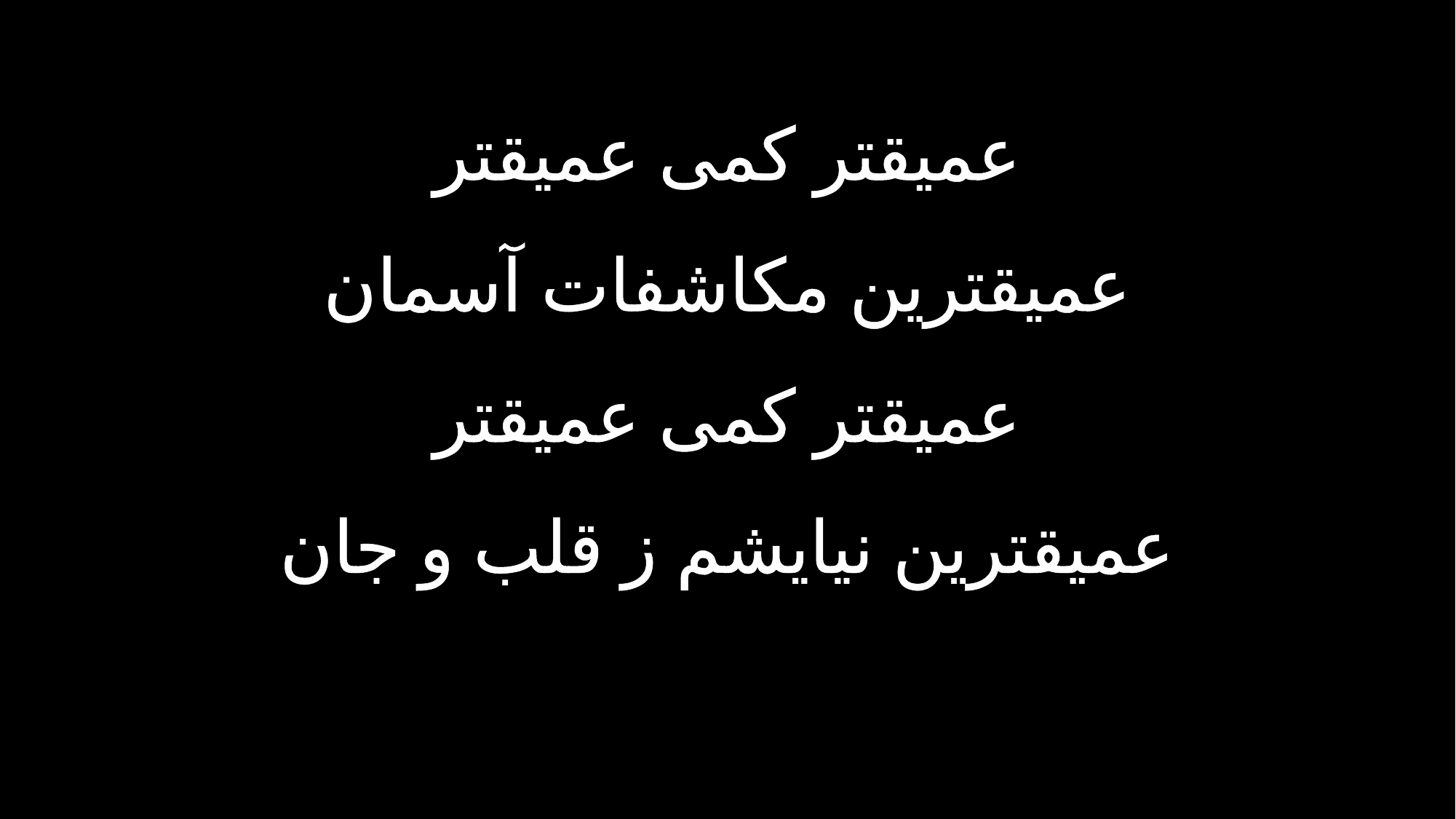

عمیقتر کمی عمیقتر
عمیقترین مکاشفات آسمان
عمیقتر کمی عمیقتر
عمیقترین نیایشم ز قلب و جان